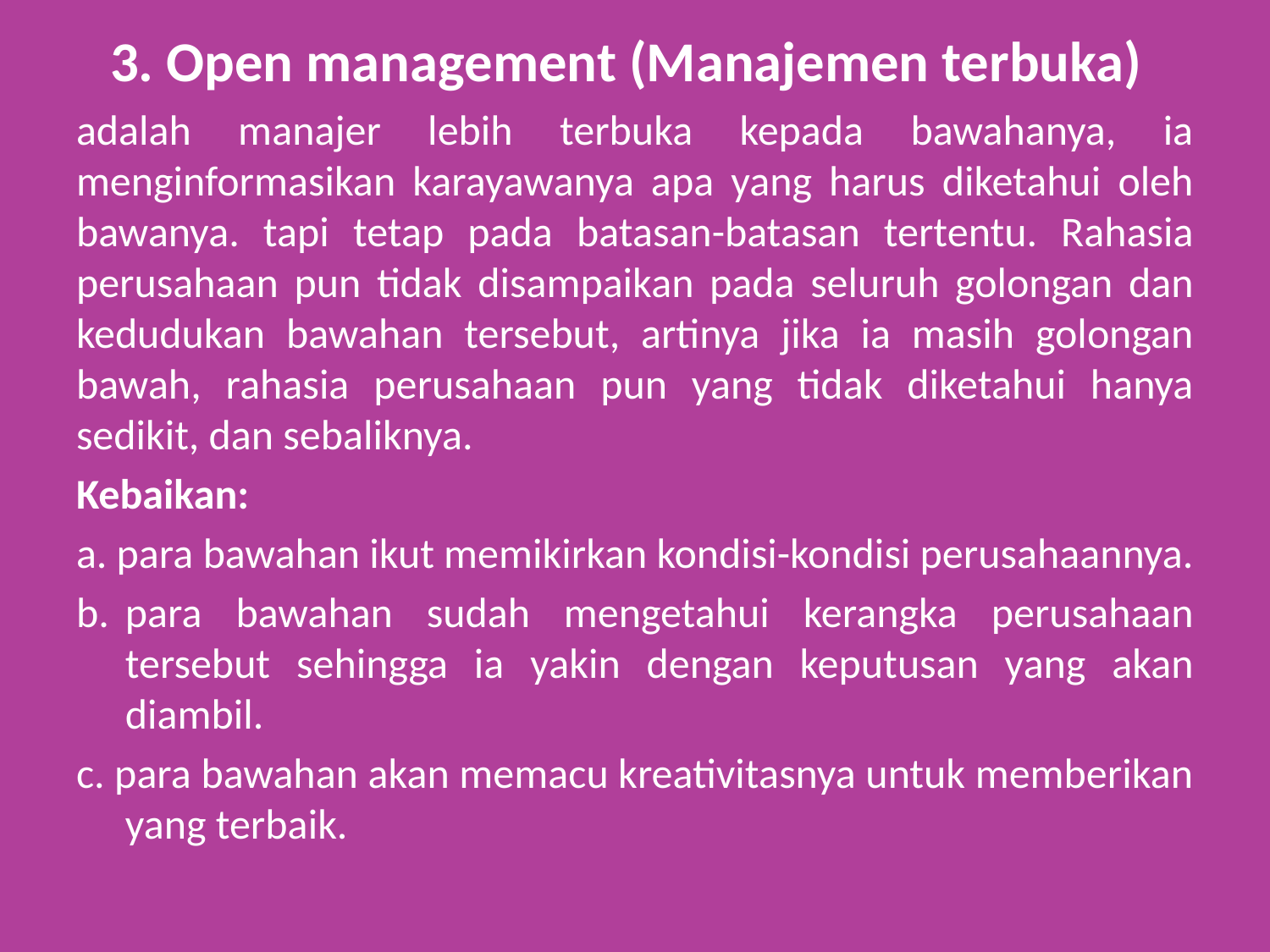

# 3. Open management (Manajemen terbuka)
adalah manajer lebih terbuka kepada bawahanya, ia menginformasikan karayawanya apa yang harus diketahui oleh bawanya. tapi tetap pada batasan-batasan tertentu. Rahasia perusahaan pun tidak disampaikan pada seluruh golongan dan kedudukan bawahan tersebut, artinya jika ia masih golongan bawah, rahasia perusahaan pun yang tidak diketahui hanya sedikit, dan sebaliknya.
Kebaikan:
a. para bawahan ikut memikirkan kondisi-kondisi perusahaannya.
b.	para bawahan sudah mengetahui kerangka perusahaan tersebut sehingga ia yakin dengan keputusan yang akan diambil.
c. para bawahan akan memacu kreativitasnya untuk memberikan yang terbaik.